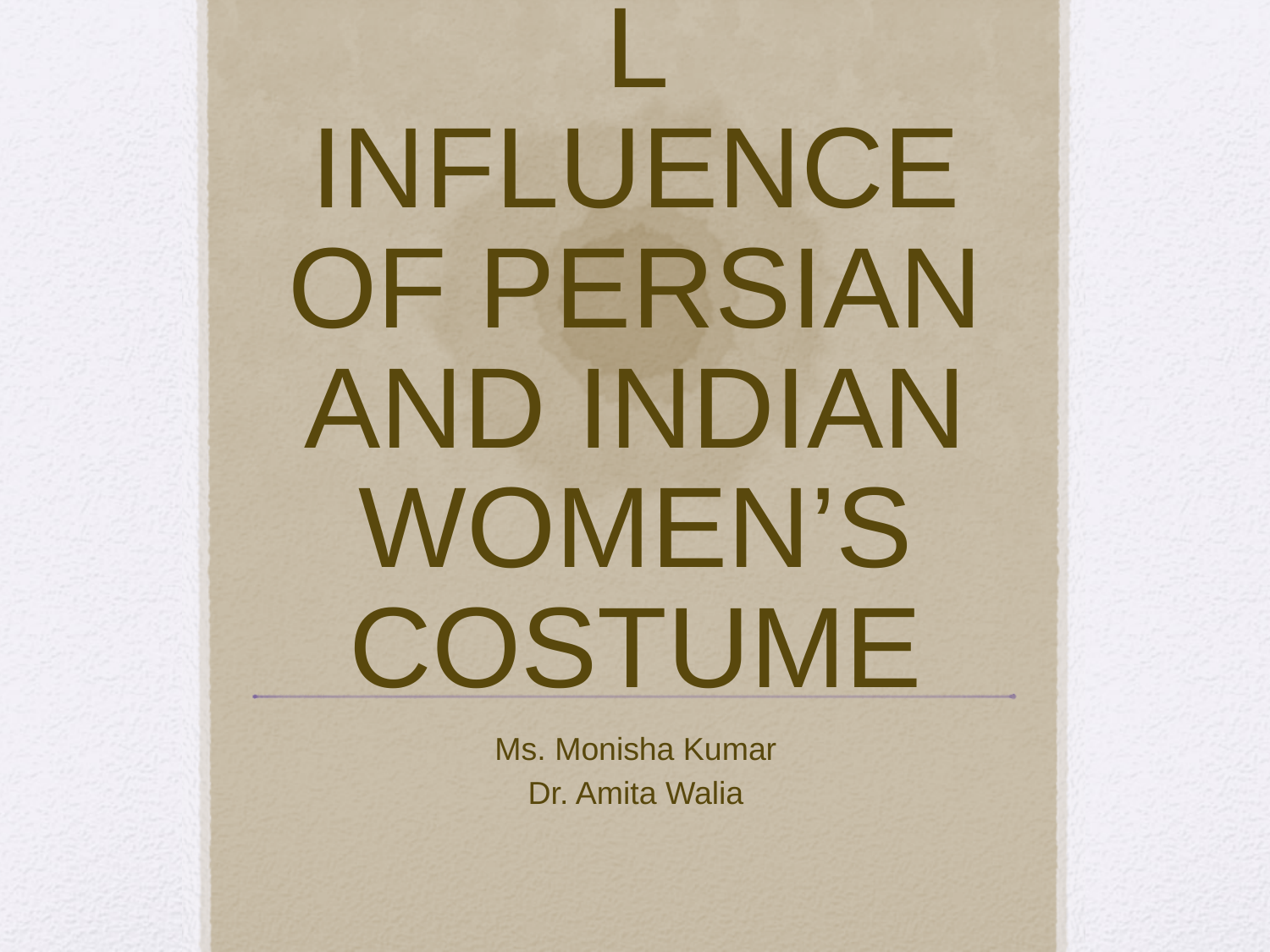

# RECIPROCAL INFLUENCE OF PERSIAN AND INDIAN WOMEN’S COSTUME
Ms. Monisha Kumar
Dr. Amita Walia